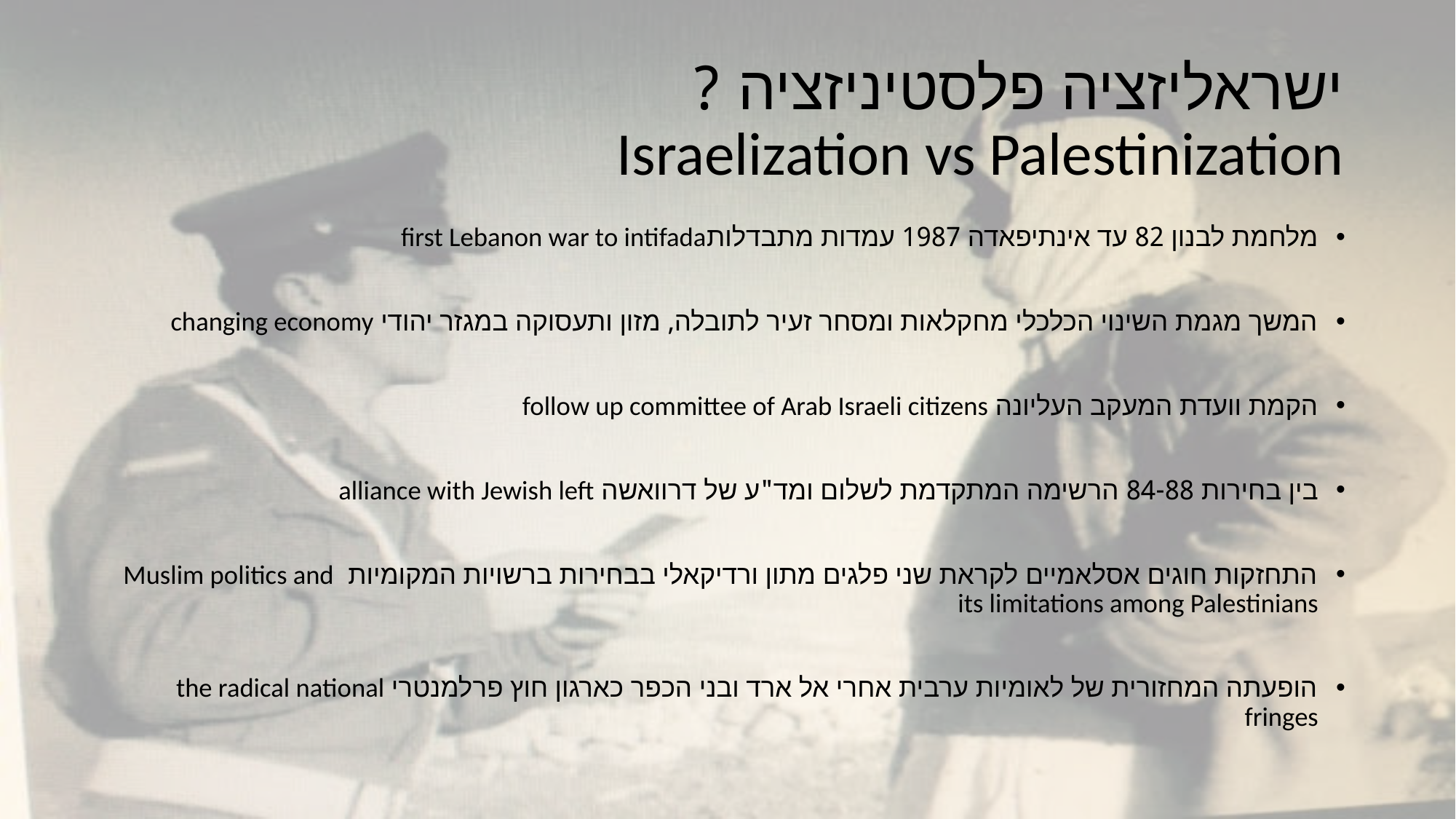

# ישראליזציה פלסטיניזציה ? Israelization vs Palestinization
מלחמת לבנון 82 עד אינתיפאדה 1987 עמדות מתבדלותfirst Lebanon war to intifada

המשך מגמת השינוי הכלכלי מחקלאות ומסחר זעיר לתובלה, מזון ותעסוקה במגזר יהודי changing economy

הקמת וועדת המעקב העליונה follow up committee of Arab Israeli citizens

בין בחירות 84-88 הרשימה המתקדמת לשלום ומד"ע של דרוואשה alliance with Jewish left

התחזקות חוגים אסלאמיים לקראת שני פלגים מתון ורדיקאלי בבחירות ברשויות המקומיות  Muslim politics and its limitations among Palestinians

הופעתה המחזורית של לאומיות ערבית אחרי אל ארד ובני הכפר כארגון חוץ פרלמנטרי the radical national fringes